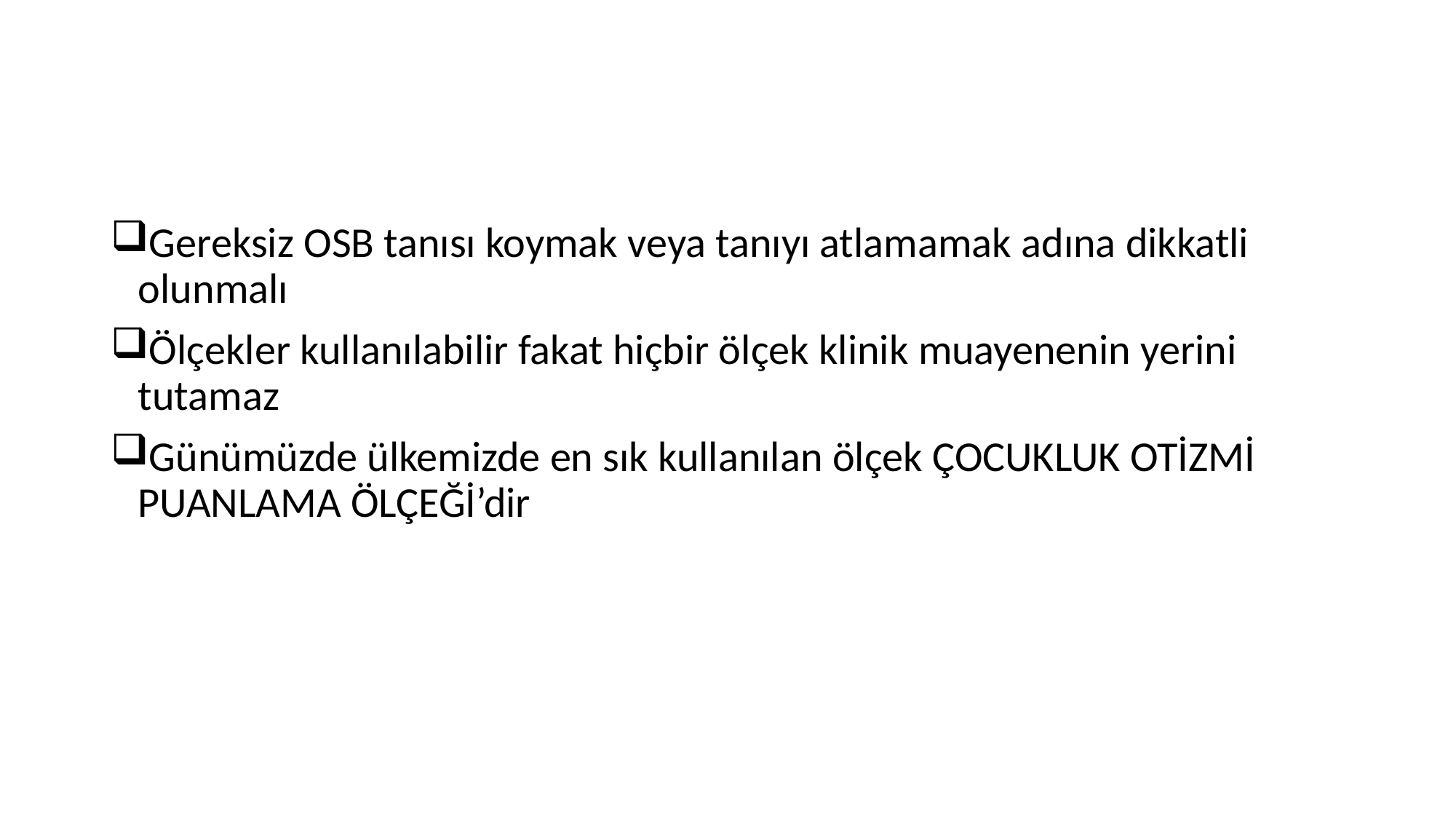

Gereksiz OSB tanısı koymak veya tanıyı atlamamak adına dikkatli olunmalı
Ölçekler kullanılabilir fakat hiçbir ölçek klinik muayenenin yerini tutamaz
Günümüzde ülkemizde en sık kullanılan ölçek ÇOCUKLUK OTİZMİ PUANLAMA ÖLÇEĞİ’dir